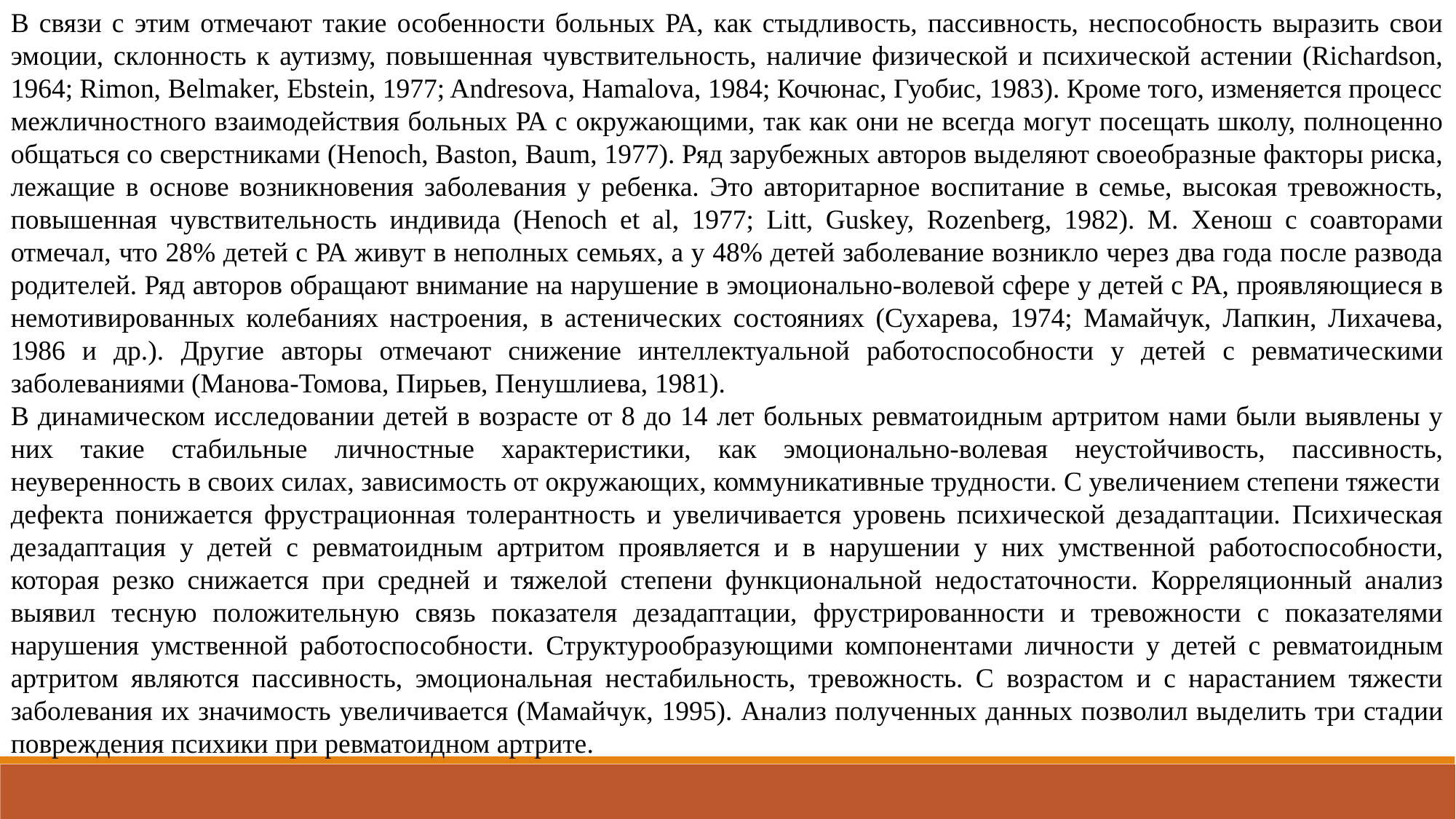

В связи с этим отмечают такие особенности больных РА, как стыдливость, пассивность, неспособность выразить свои эмоции, склонность к аутизму, повышенная чувствительность, наличие физической и психической астении (Richardson, 1964; Rimon, Belmaker, Ebstein, 1977; Andresova, Hamalova, 1984; Кочюнас, Гуобис, 1983). Кроме того, изменяется процесс
межличностного взаимодействия больных РА с окружающими, так как они не всегда могут посещать школу, полноценно общаться со сверстниками (Henoch, Baston, Baum, 1977). Ряд зарубежных авторов выделяют своеобразные факторы риска, лежащие в основе возникновения заболевания у ребенка. Это авторитарное воспитание в семье, высокая тревожность, повышенная чувствительность индивида (Henoch et al, 1977; Litt, Guskey, Rozenberg, 1982). M. Хенош с соавторами отмечал, что 28% детей с РА живут в неполных семьях, а у 48% детей заболевание возникло через два года после развода родителей. Ряд авторов обращают внимание на нарушение в эмоционально-волевой сфере у детей с РА, проявляющиеся в немотивированных колебаниях настроения, в астенических состояниях (Сухарева, 1974; Мамайчук, Лапкин, Лихачева, 1986 и др.). Другие авторы отмечают снижение интеллектуальной работоспособности у детей с ревматическими заболеваниями (Манова-Томова, Пирьев, Пенушлиева, 1981).
В динамическом исследовании детей в возрасте от 8 до 14 лет больных ревматоидным артритом нами были выявлены у них такие стабильные личностные характеристики, как эмоционально-волевая неустойчивость, пассивность, неуверенность в своих силах, зависимость от окружающих, коммуникативные трудности. С увеличением степени тяжести
дефекта понижается фрустрационная толерантность и увеличивается уровень психической дезадаптации. Психическая дезадаптация у детей с ревматоидным артритом проявляется и в нарушении у них умственной работоспособности, которая резко снижается при средней и тяжелой степени функциональной недостаточности. Корреляционный анализ выявил тесную положительную связь показателя дезадаптации, фрустрированности и тревожности с показателями нарушения умственной работоспособности. Структурообразующими компонентами личности у детей с ревматоидным артритом являются пассивность, эмоциональная нестабильность, тревожность. С возрастом и с нарастанием тяжести заболевания их значимость увеличивается (Мамайчук, 1995). Анализ полученных данных позволил выделить три стадии повреждения психики при ревматоидном артрите.